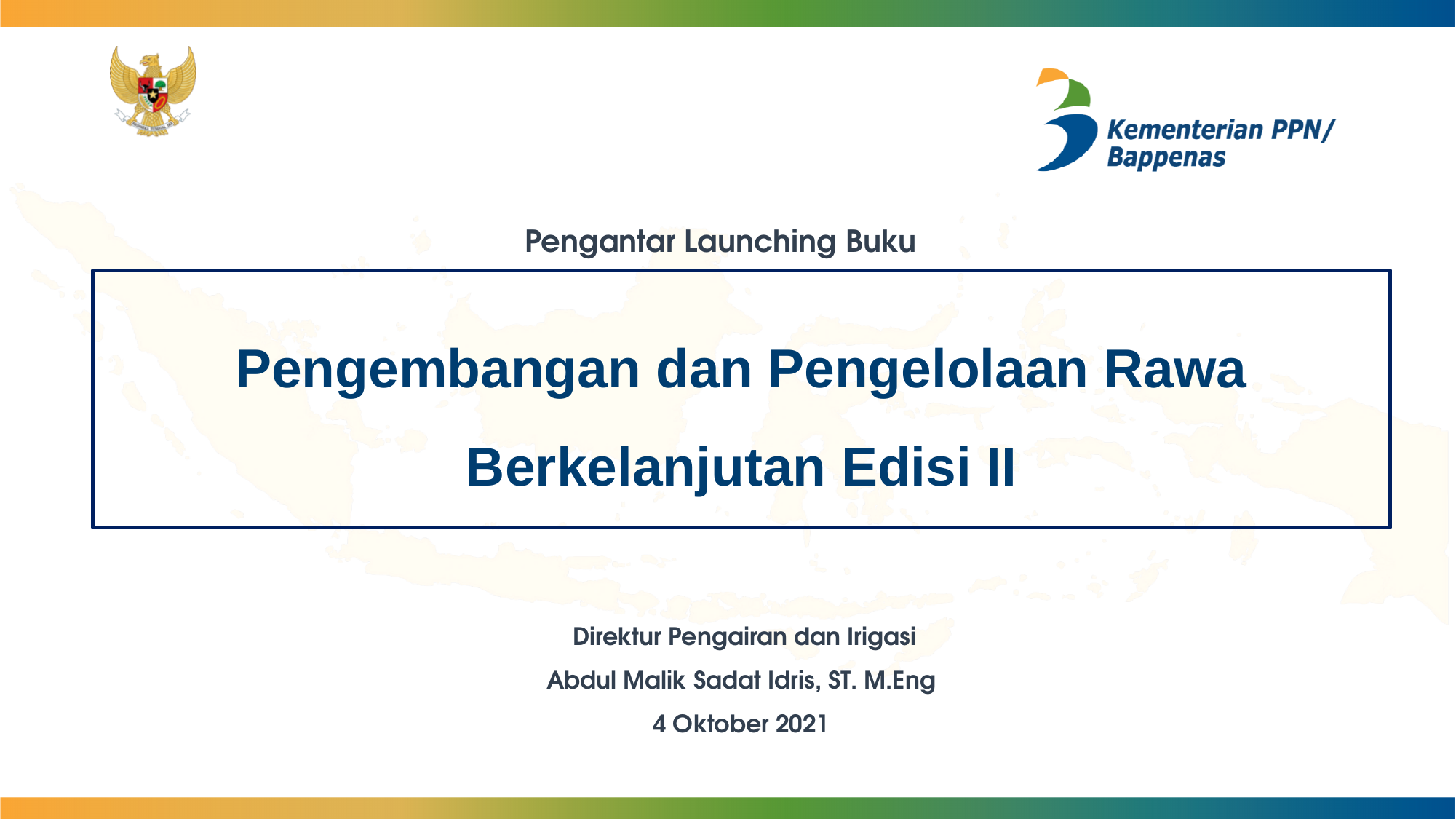

Pengantar Launching Buku
# Pengembangan dan Pengelolaan Rawa Berkelanjutan Edisi II
 Direktur Pengairan dan Irigasi
Abdul Malik Sadat Idris, ST. M.Eng
4 Oktober 2021